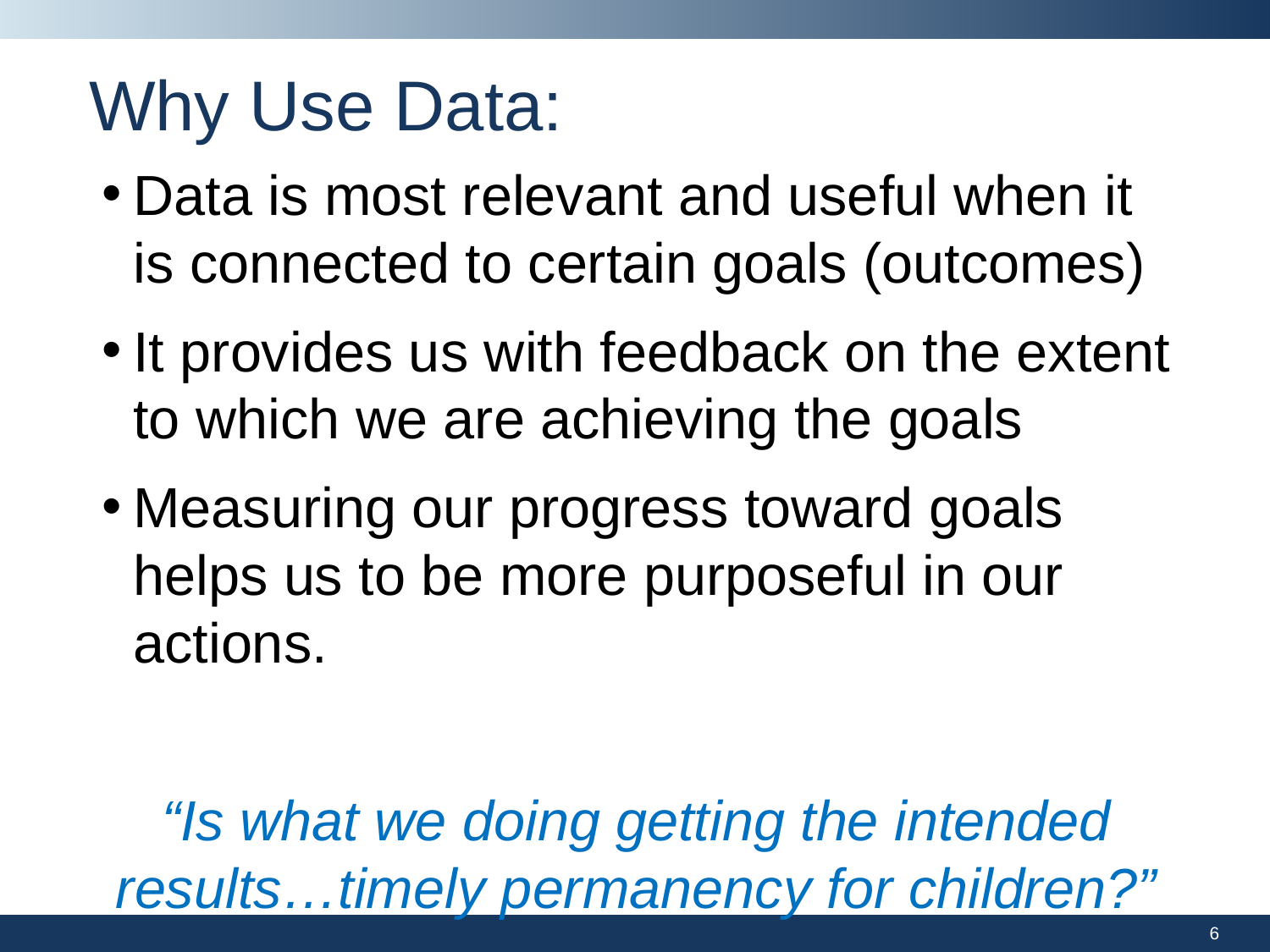

# Why Use Data:
Data is most relevant and useful when it is connected to certain goals (outcomes)
It provides us with feedback on the extent to which we are achieving the goals
Measuring our progress toward goals helps us to be more purposeful in our actions.

“Is what we doing getting the intended results…timely permanency for children?”

6